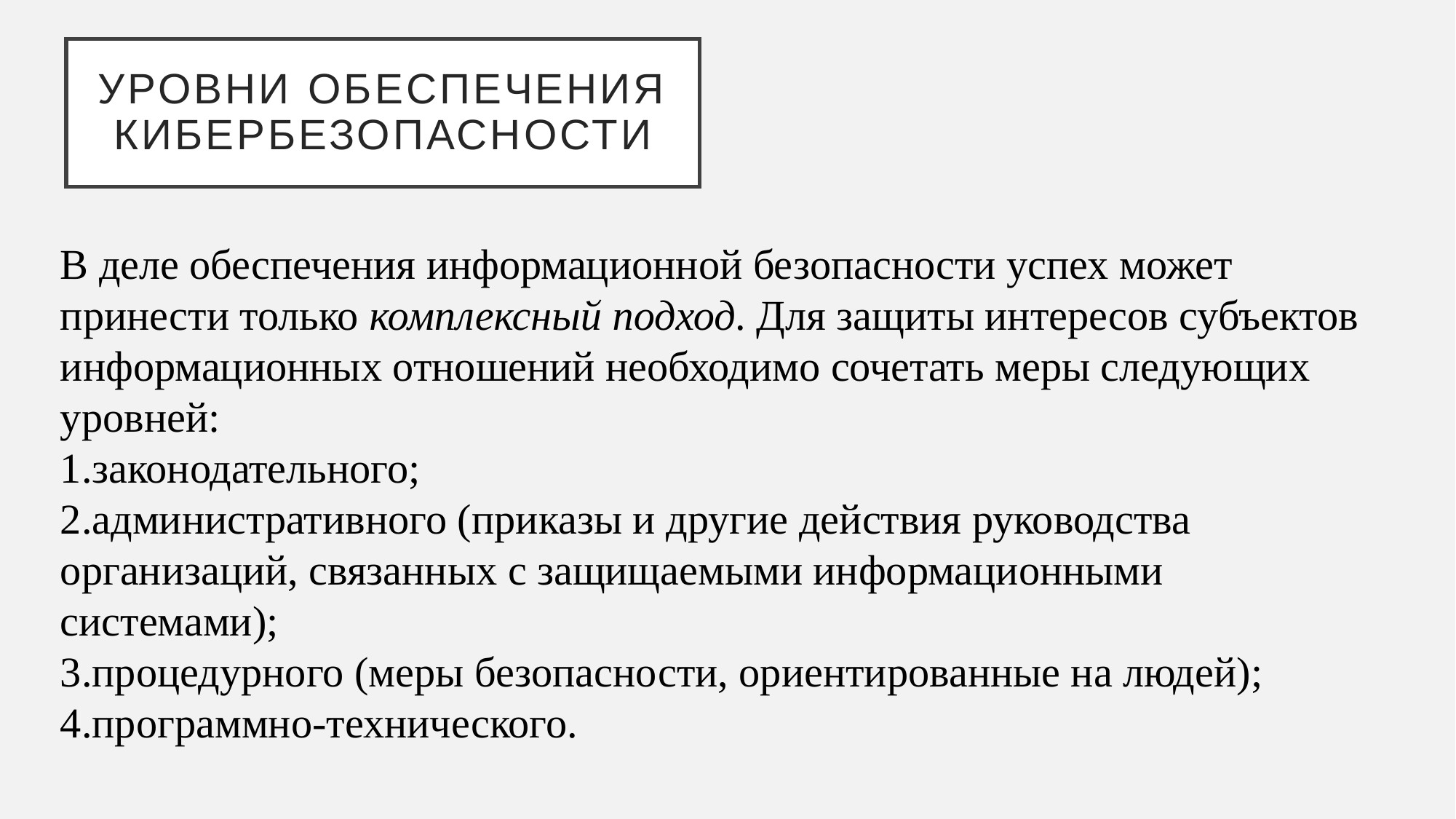

# Уровни обеспечения кибербезопасности
В деле обеспечения информационной безопасности успех может принести только комплексный подход. Для защиты интересов субъектов информационных отношений необходимо сочетать меры следующих уровней:
1.законодательного;
2.административного (приказы и другие действия руководства организаций, связанных с защищаемыми информационными системами);
3.процедурного (меры безопасности, ориентированные на людей);
4.программно-технического.